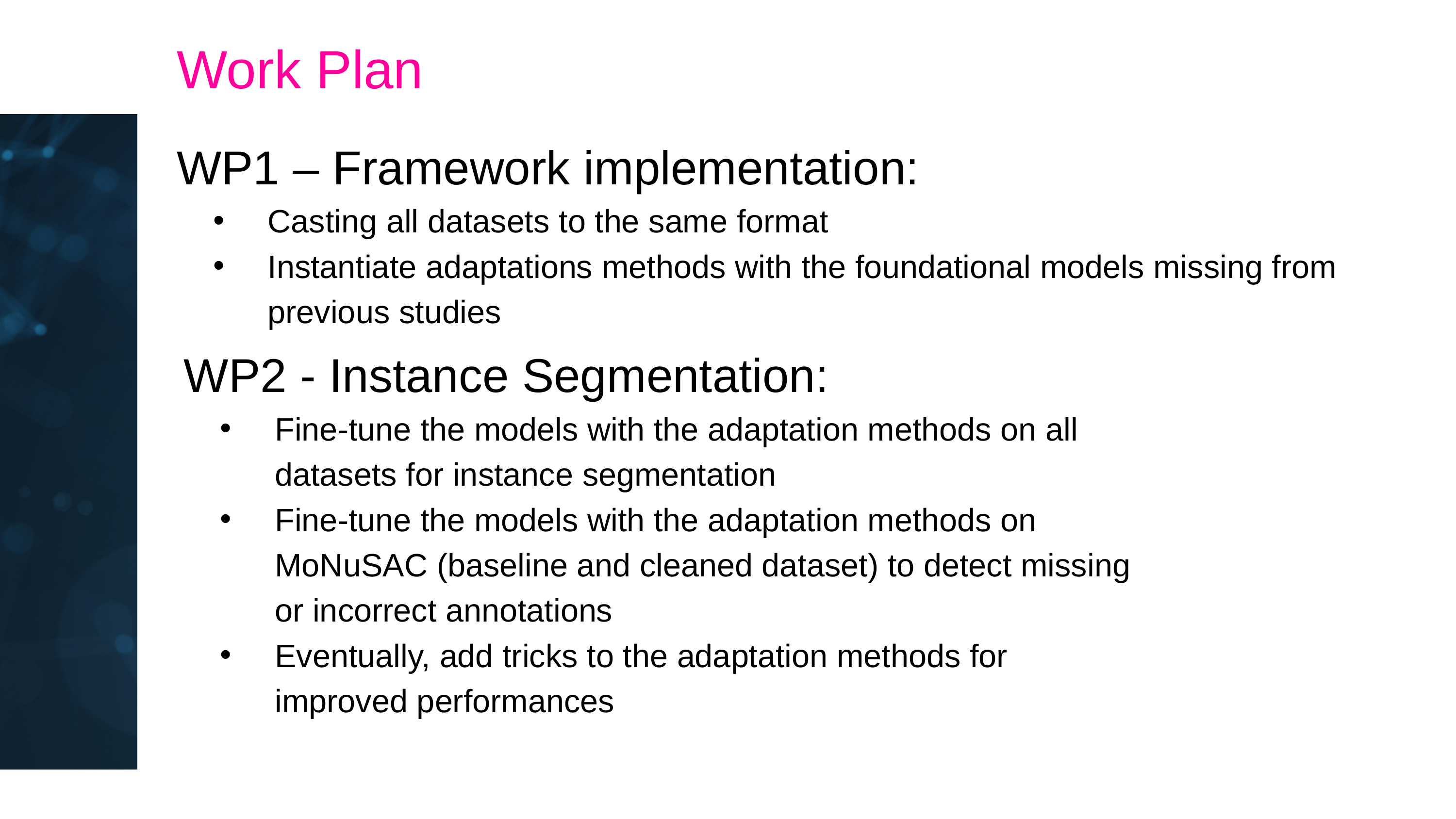

Work Plan

WP1 – Framework implementation:
Casting all datasets to the same format
Instantiate adaptations methods with the foundational models missing from previous studies

WP2 - Instance Segmentation:
Fine-tune the models with the adaptation methods on all datasets for instance segmentation
Fine-tune the models with the adaptation methods on MoNuSAC (baseline and cleaned dataset) to detect missing or incorrect annotations
Eventually, add tricks to the adaptation methods for improved performances